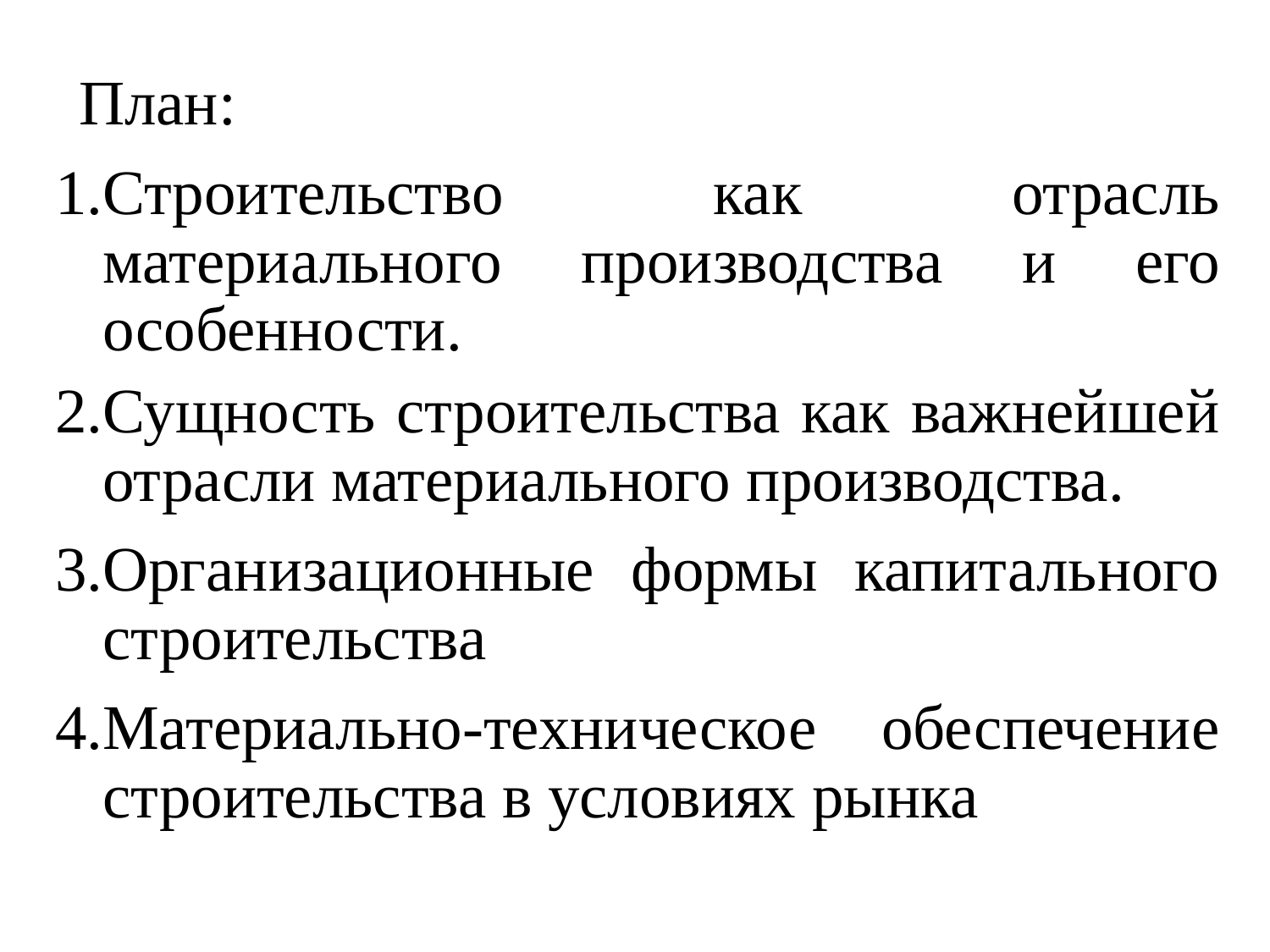

План:
Строительство как отрасль материального производства и его особенности.
Сущность строительства как важнейшей отрасли материального производства.
Организационные формы капитального строительства
Материально-техническое обеспечение строительства в условиях рынка